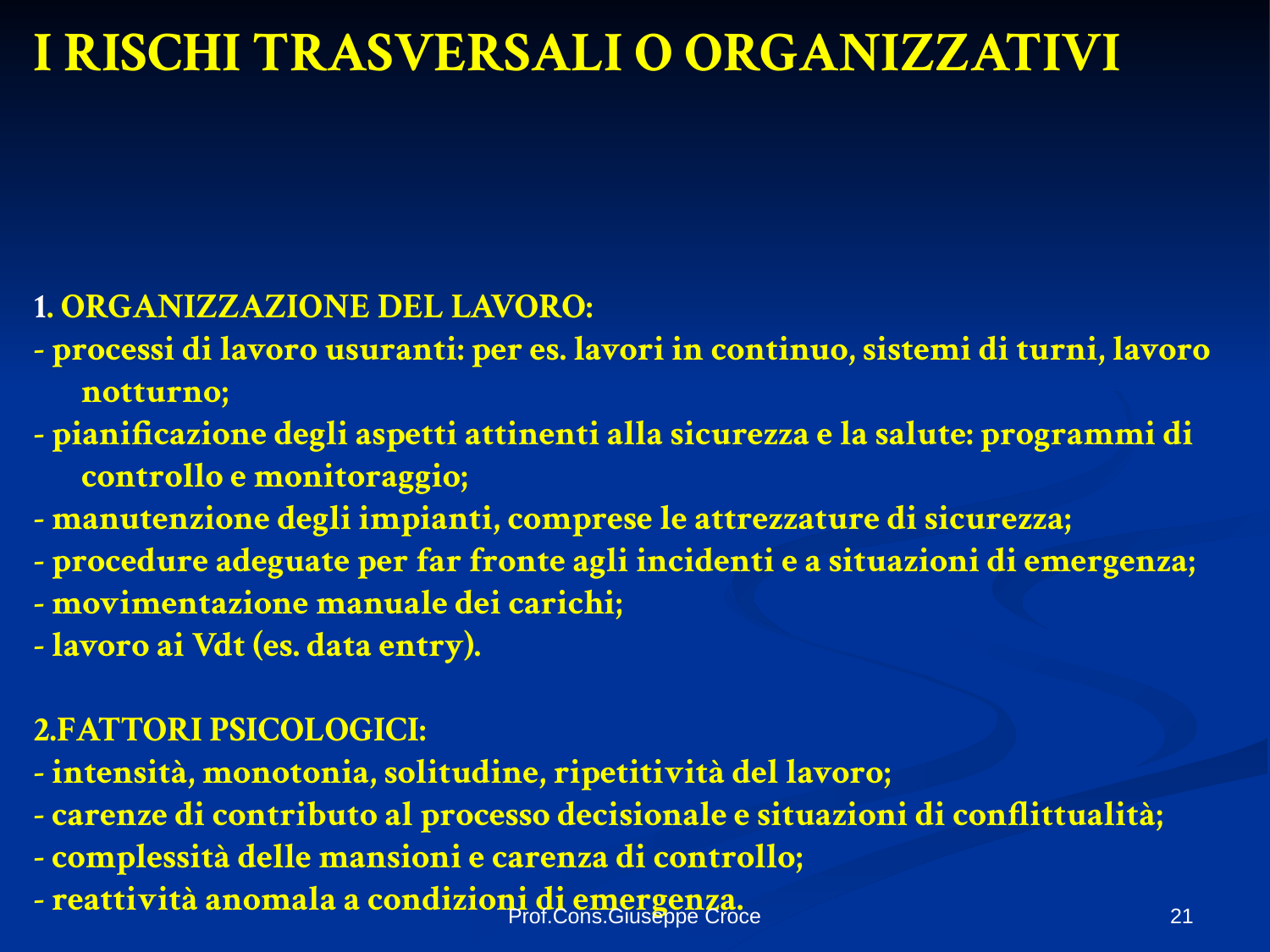

I RISCHI TRASVERSALI O ORGANIZZATIVI

1. ORGANIZZAZIONE DEL LAVORO:
- processi di lavoro usuranti: per es. lavori in continuo, sistemi di turni, lavoro notturno;
- pianificazione degli aspetti attinenti alla sicurezza e la salute: programmi di controllo e monitoraggio;
- manutenzione degli impianti, comprese le attrezzature di sicurezza;
- procedure adeguate per far fronte agli incidenti e a situazioni di emergenza;
- movimentazione manuale dei carichi;
- lavoro ai Vdt (es. data entry).

2.FATTORI PSICOLOGICI:
- intensità, monotonia, solitudine, ripetitività del lavoro;
- carenze di contributo al processo decisionale e situazioni di conflittualità;
- complessità delle mansioni e carenza di controllo;
- reattività anomala a condizioni di emergenza.
Prof.Cons.Giuseppe Croce
21